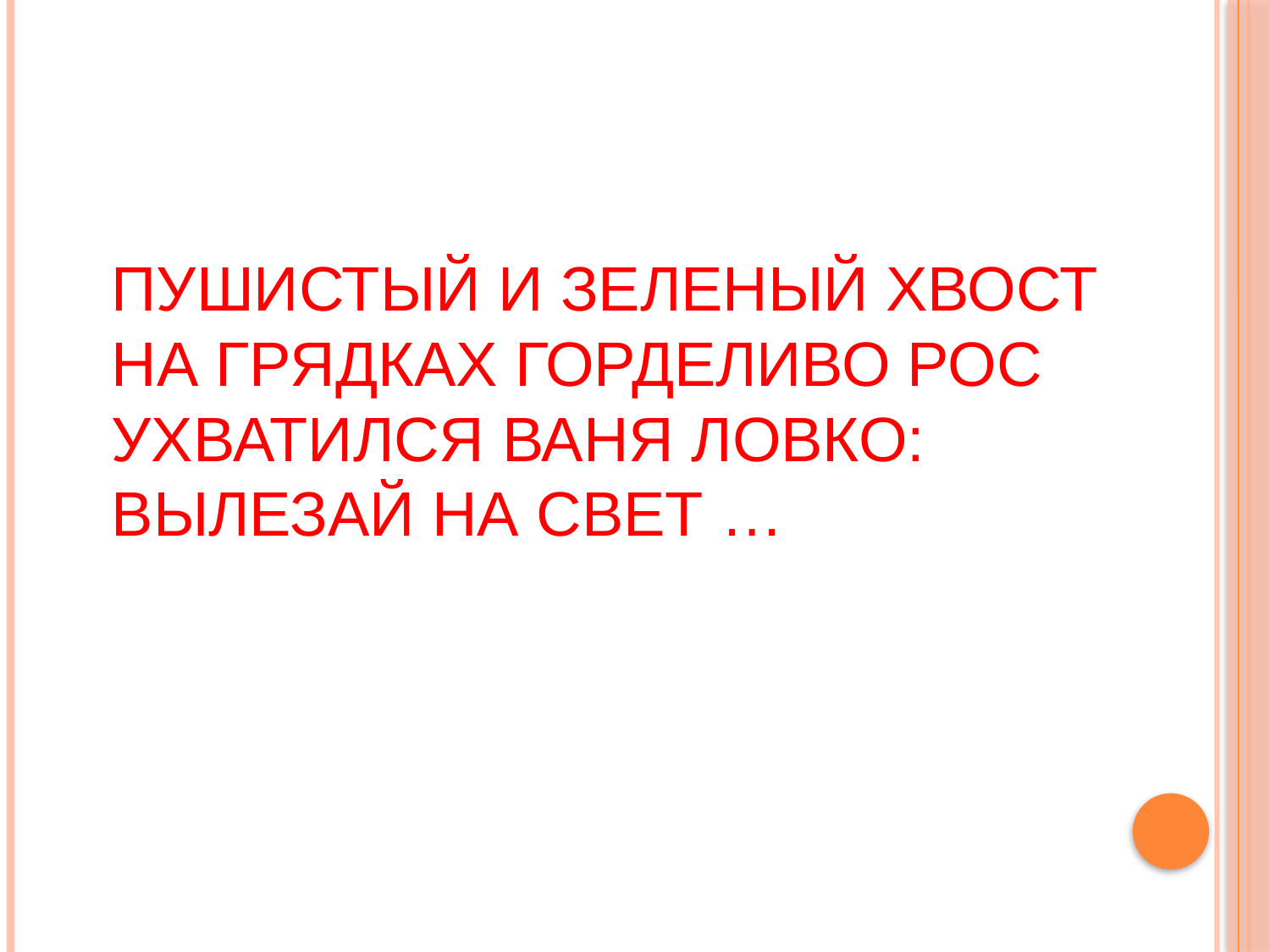

# Пушистый и зеленый хвост На грядках горделиво рос Ухватился Ваня ловко: Вылезай на свет …